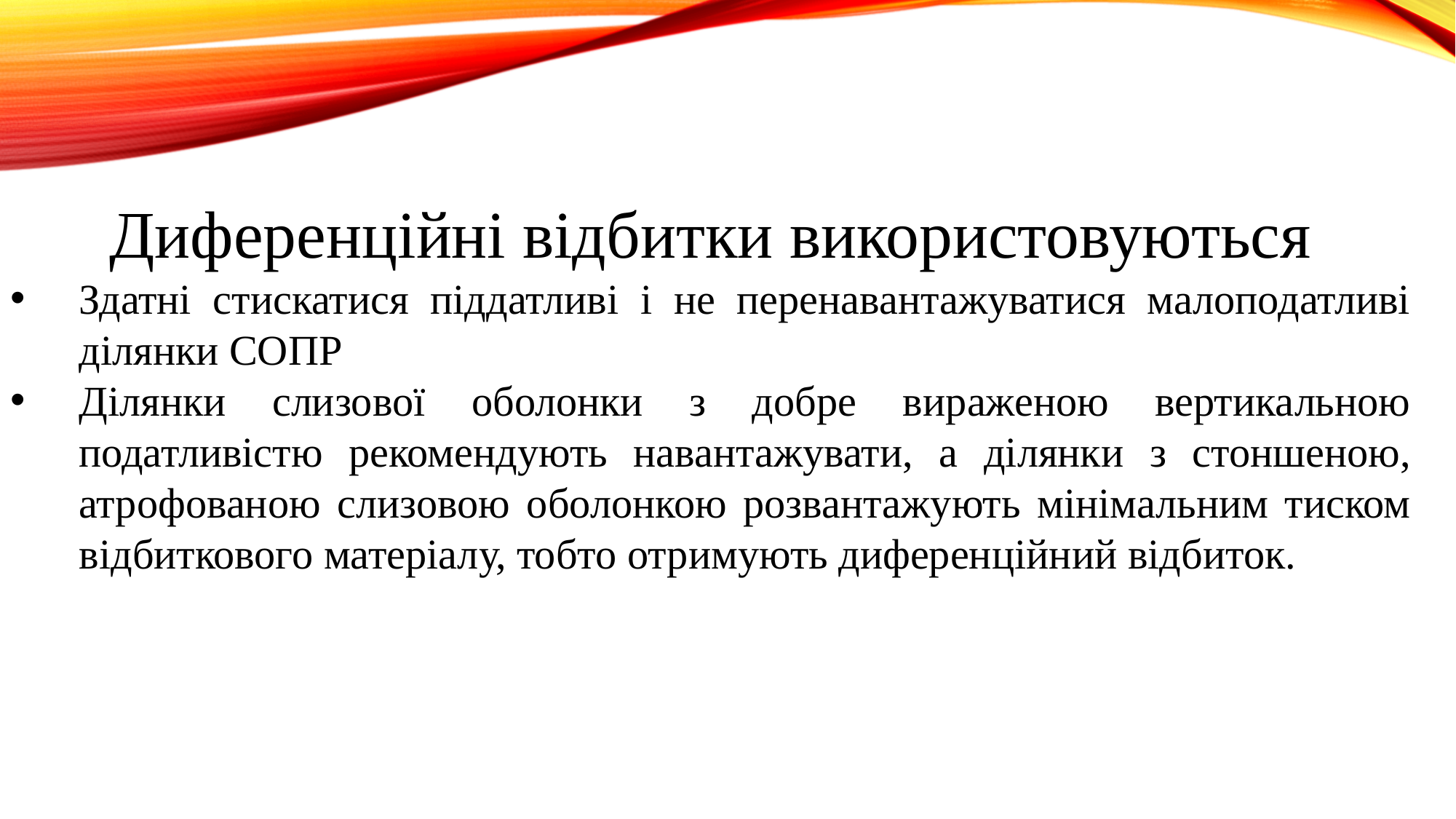

Диференційні відбитки використовуються
Здатні стискатися піддатливі і не перенавантажуватися малоподатливі ділянки СОПР
Ділянки слизової оболонки з добре вираженою вертикальною податливістю рекомендують навантажувати, а ділянки з стоншеною, атрофованою слизовою оболонкою розвантажують мінімальним тиском відбиткового матеріалу, тобто отримують диференційний відбиток.